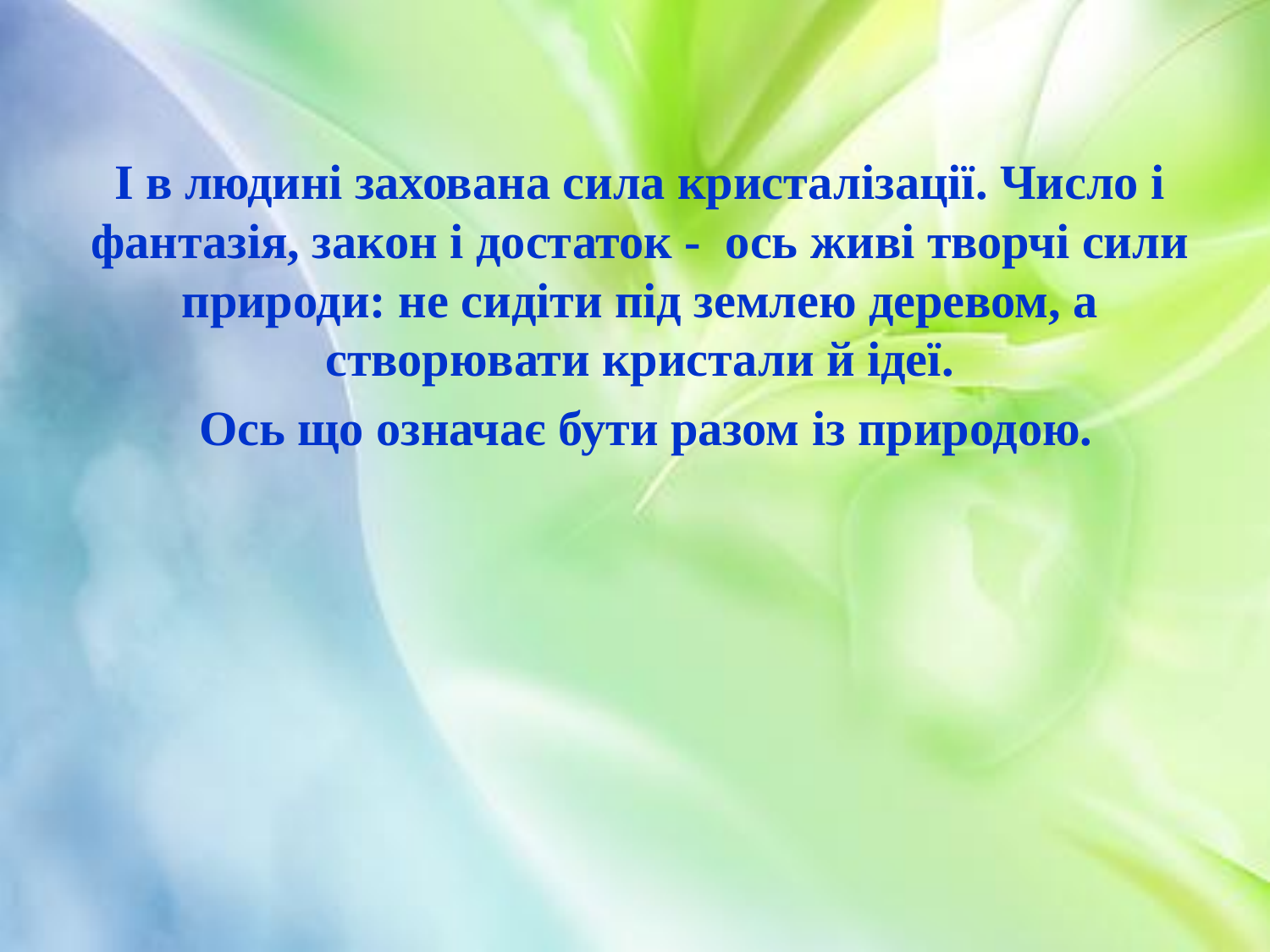

І в людині захована сила кристалізації. Число і фантазія, закон і достаток -  ось живі творчі сили природи: не сидіти під землею деревом, а створювати кристали й ідеї.
 Ось що означає бути разом із природою.